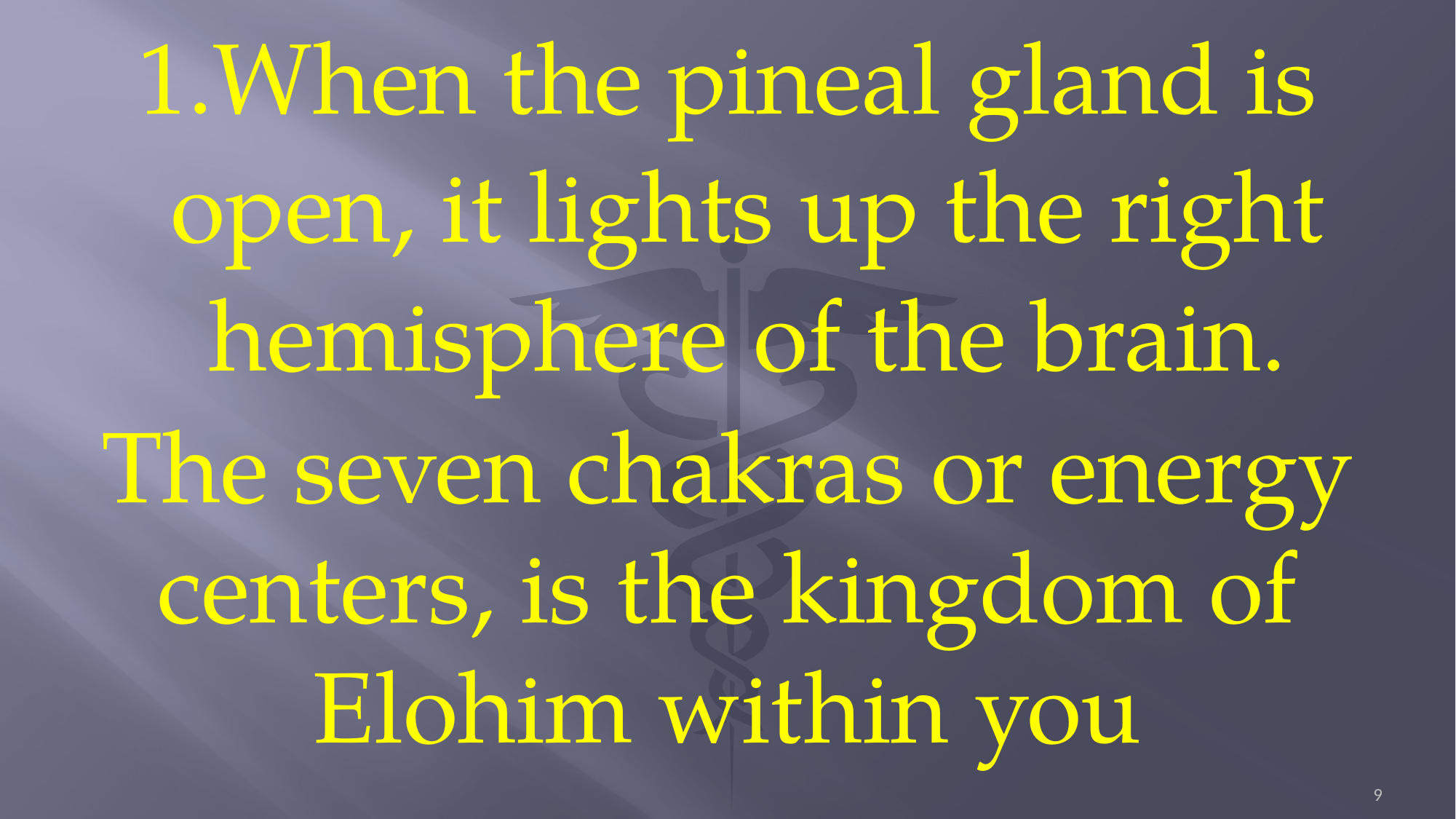

When the pineal gland is open, it lights up the right hemisphere of the brain.
The seven chakras or energy centers, is the kingdom of Elohim within you
9